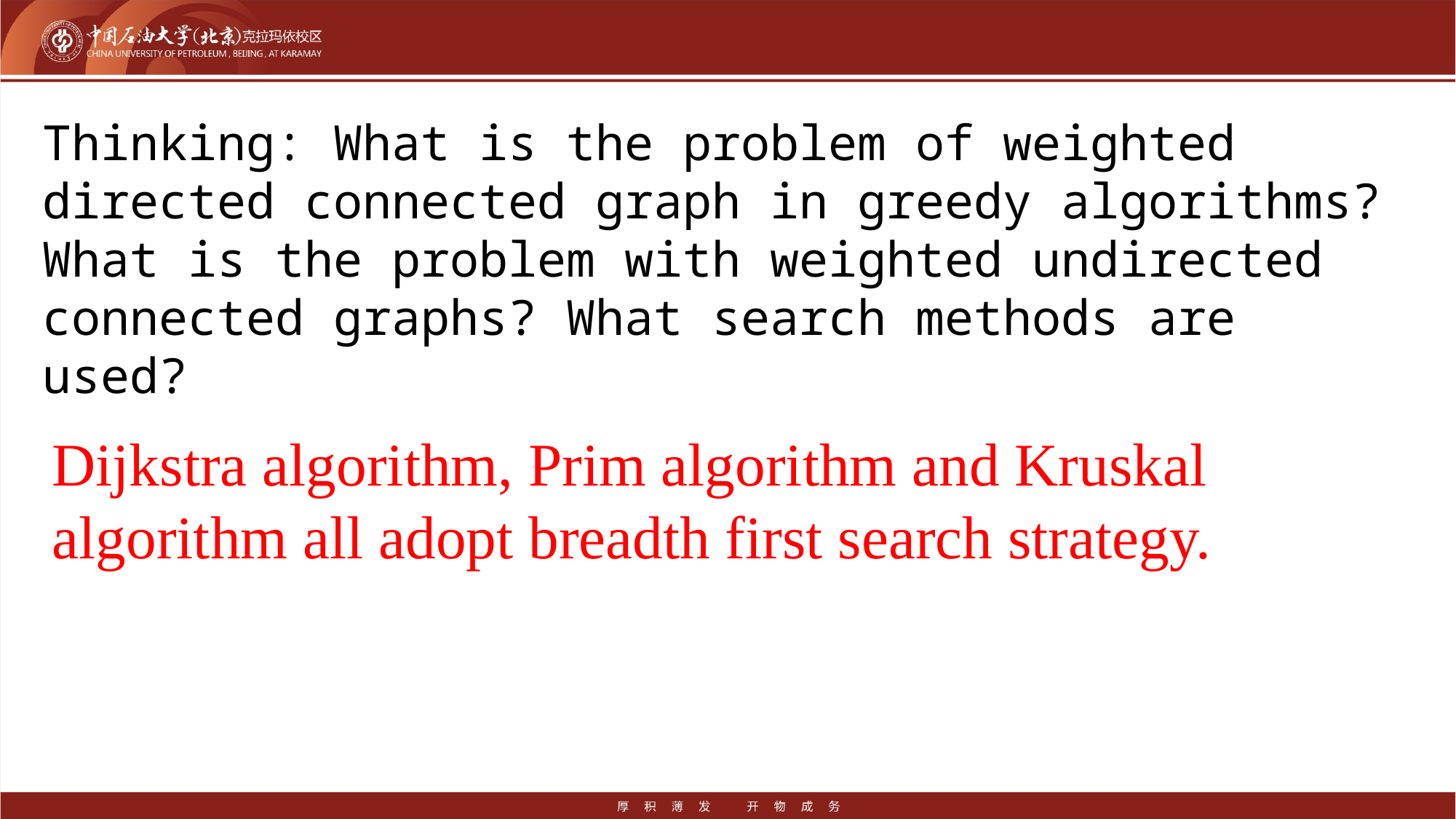

#
Thinking: What is the problem of weighted directed connected graph in greedy algorithms? What is the problem with weighted undirected connected graphs? What search methods are used?
Dijkstra algorithm, Prim algorithm and Kruskal algorithm all adopt breadth first search strategy.